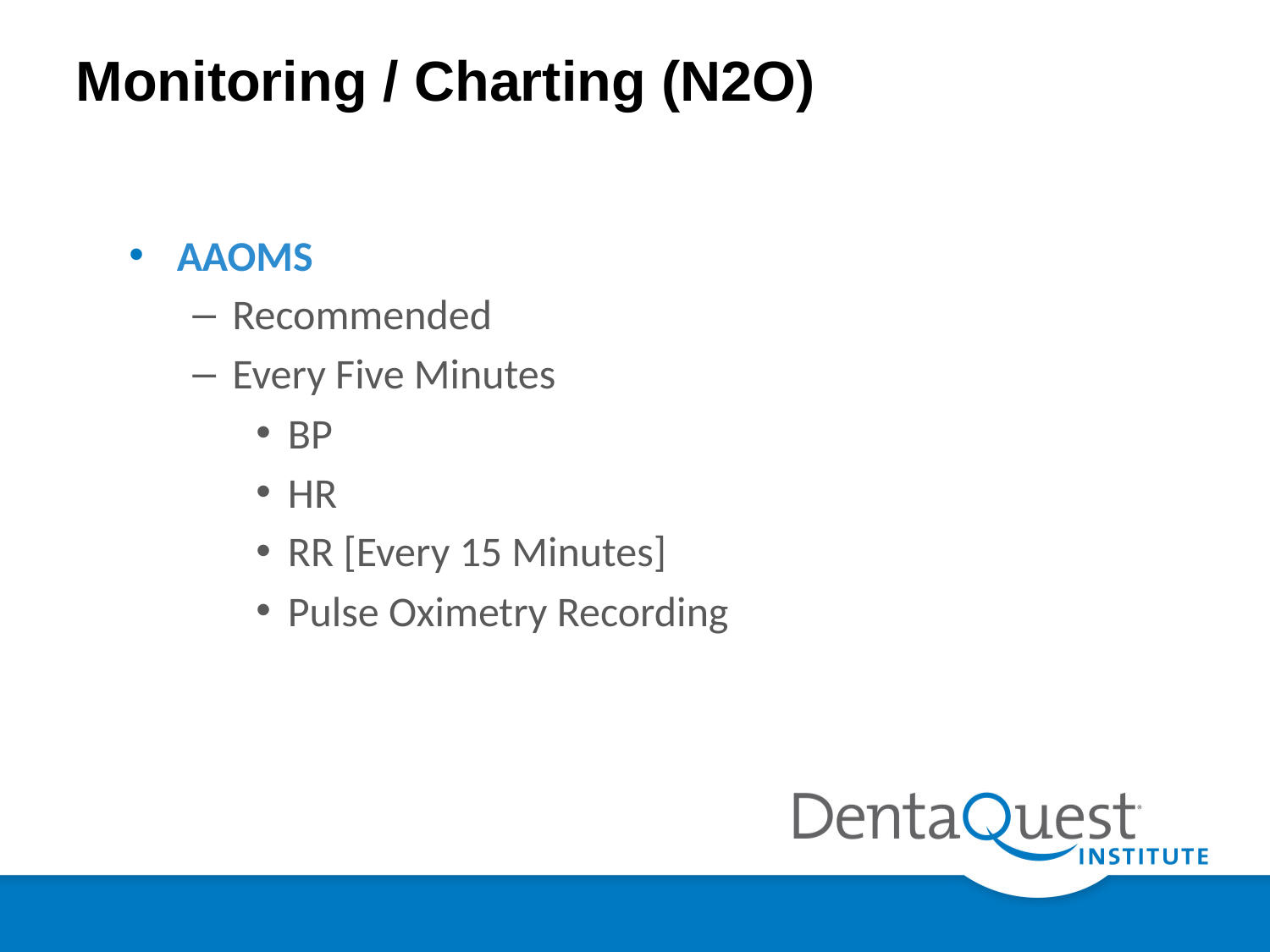

# Monitoring / Charting (N2O)
AAOMS
Recommended
Every Five Minutes
BP
HR
RR [Every 15 Minutes]
Pulse Oximetry Recording